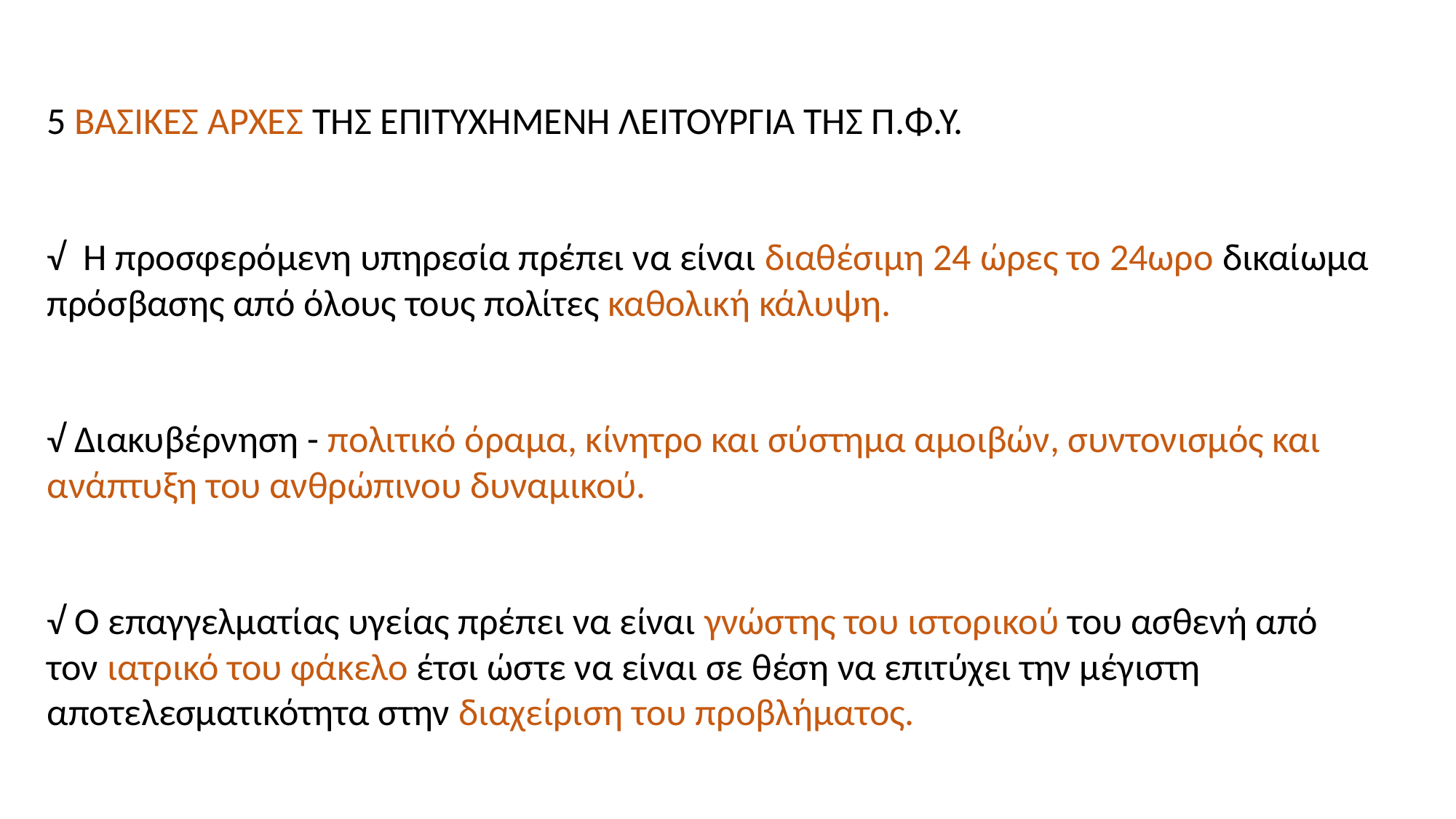

5 ΒΑΣΙΚΕΣ ΑΡΧΕΣ ΤΗΣ ΕΠΙΤΥΧΗΜΕΝΗ ΛΕΙΤΟΥΡΓΙΑ ΤΗΣ Π.Φ.Υ.

√  Η προσφερόμενη υπηρεσία πρέπει να είναι διαθέσιμη 24 ώρες το 24ωρο δικαίωμα πρόσβασης από όλους τους πολίτες καθολική κάλυψη.

√ Διακυβέρνηση - πολιτικό όραμα, κίνητρο και σύστημα αμοιβών, συντονισμός και ανάπτυξη του ανθρώπινου δυναμικού.

√ Ο επαγγελματίας υγείας πρέπει να είναι γνώστης του ιστορικού του ασθενή από τον ιατρικό του φάκελο έτσι ώστε να είναι σε θέση να επιτύχει την μέγιστη αποτελεσματικότητα στην διαχείριση του προβλήματος.